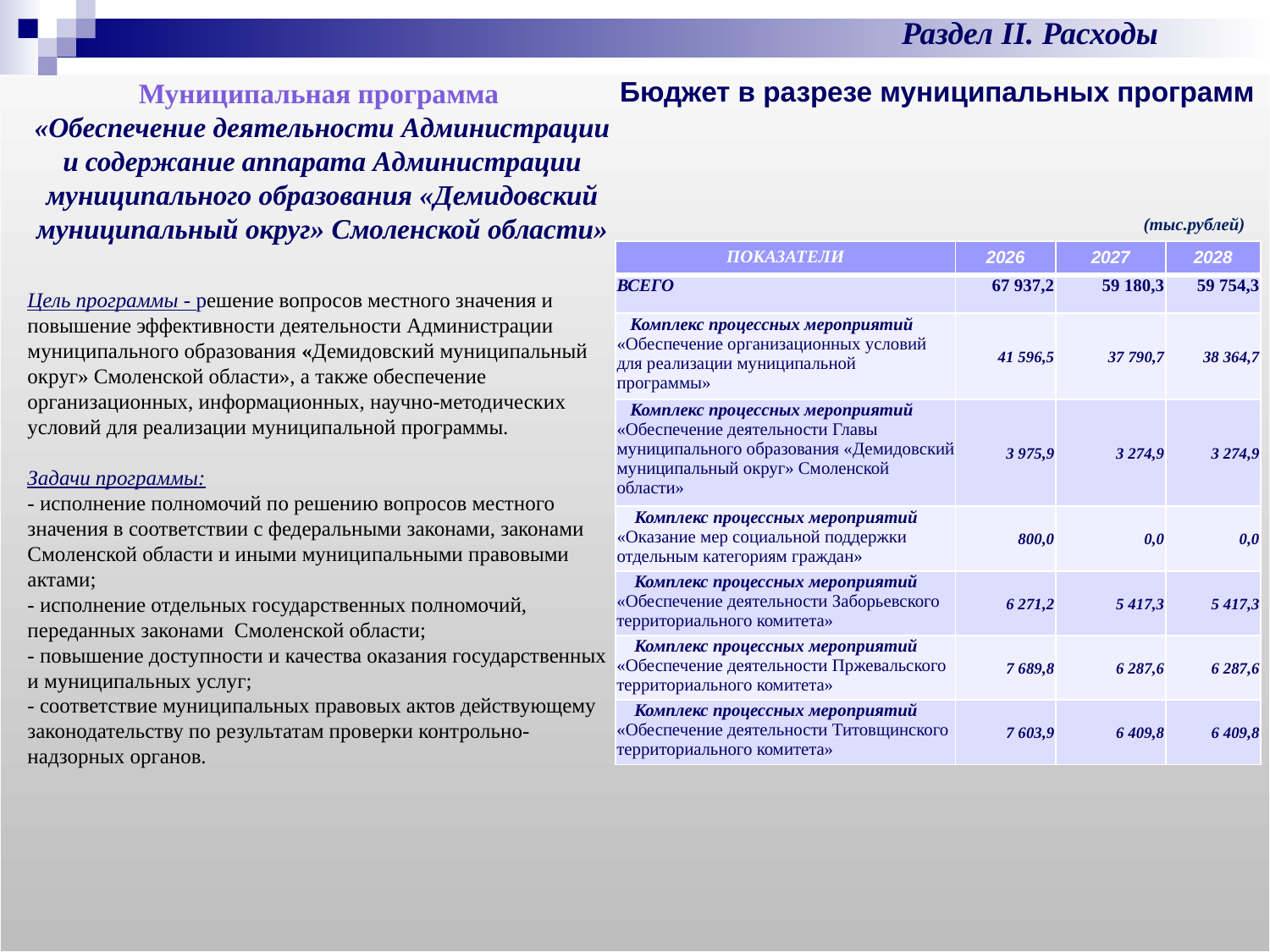

Раздел II. Расходы
Бюджет в разрезе муниципальных программ
Муниципальная программа
«Обеспечение деятельности Администрации и содержание аппарата Администрации муниципального образования «Демидовский муниципальный округ» Смоленской области»

Цель программы - решение вопросов местного значения и повышение эффективности деятельности Администрации муниципального образования «Демидовский муниципальный округ» Смоленской области», а также обеспечение организационных, информационных, научно-методических условий для реализации муниципальной программы.

Задачи программы:
- исполнение полномочий по решению вопросов местного значения в соответствии с федеральными законами, законами Смоленской области и иными муниципальными правовыми актами;
- исполнение отдельных государственных полномочий, переданных законами  Смоленской области;
- повышение доступности и качества оказания государственных и муниципальных услуг;
- соответствие муниципальных правовых актов действующему законодательству по результатам проверки контрольно-надзорных органов.

(тыс.рублей)
| ПОКАЗАТЕЛИ | 2026 | 2027 | 2028 |
| --- | --- | --- | --- |
| ВСЕГО | 67 937,2 | 59 180,3 | 59 754,3 |
| Комплекс процессных мероприятий «Обеспечение организационных условий для реализации муниципальной программы» | 41 596,5 | 37 790,7 | 38 364,7 |
| Комплекс процессных мероприятий «Обеспечение деятельности Главы муниципального образования «Демидовский муниципальный округ» Смоленской области» | 3 975,9 | 3 274,9 | 3 274,9 |
| Комплекс процессных мероприятий «Оказание мер социальной поддержки отдельным категориям граждан» | 800,0 | 0,0 | 0,0 |
| Комплекс процессных мероприятий «Обеспечение деятельности Заборьевского территориального комитета» | 6 271,2 | 5 417,3 | 5 417,3 |
| Комплекс процессных мероприятий «Обеспечение деятельности Пржевальского территориального комитета» | 7 689,8 | 6 287,6 | 6 287,6 |
| Комплекс процессных мероприятий «Обеспечение деятельности Титовщинского территориального комитета» | 7 603,9 | 6 409,8 | 6 409,8 |